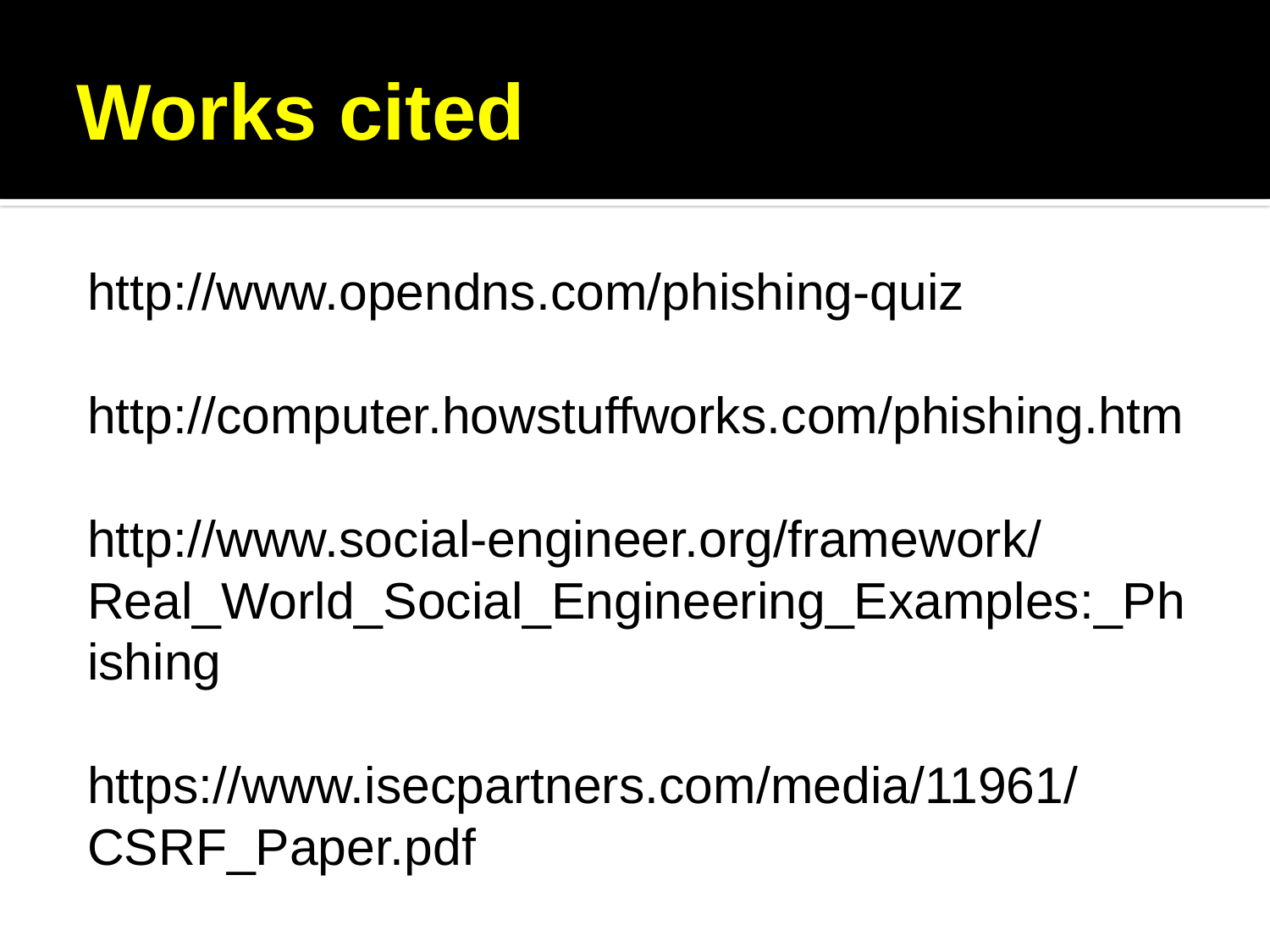

# Works cited
http://www.opendns.com/phishing-quiz

http://computer.howstuffworks.com/phishing.htm

http://www.social-engineer.org/framework/Real_World_Social_Engineering_Examples:_Phishing

https://www.isecpartners.com/media/11961/CSRF_Paper.pdf